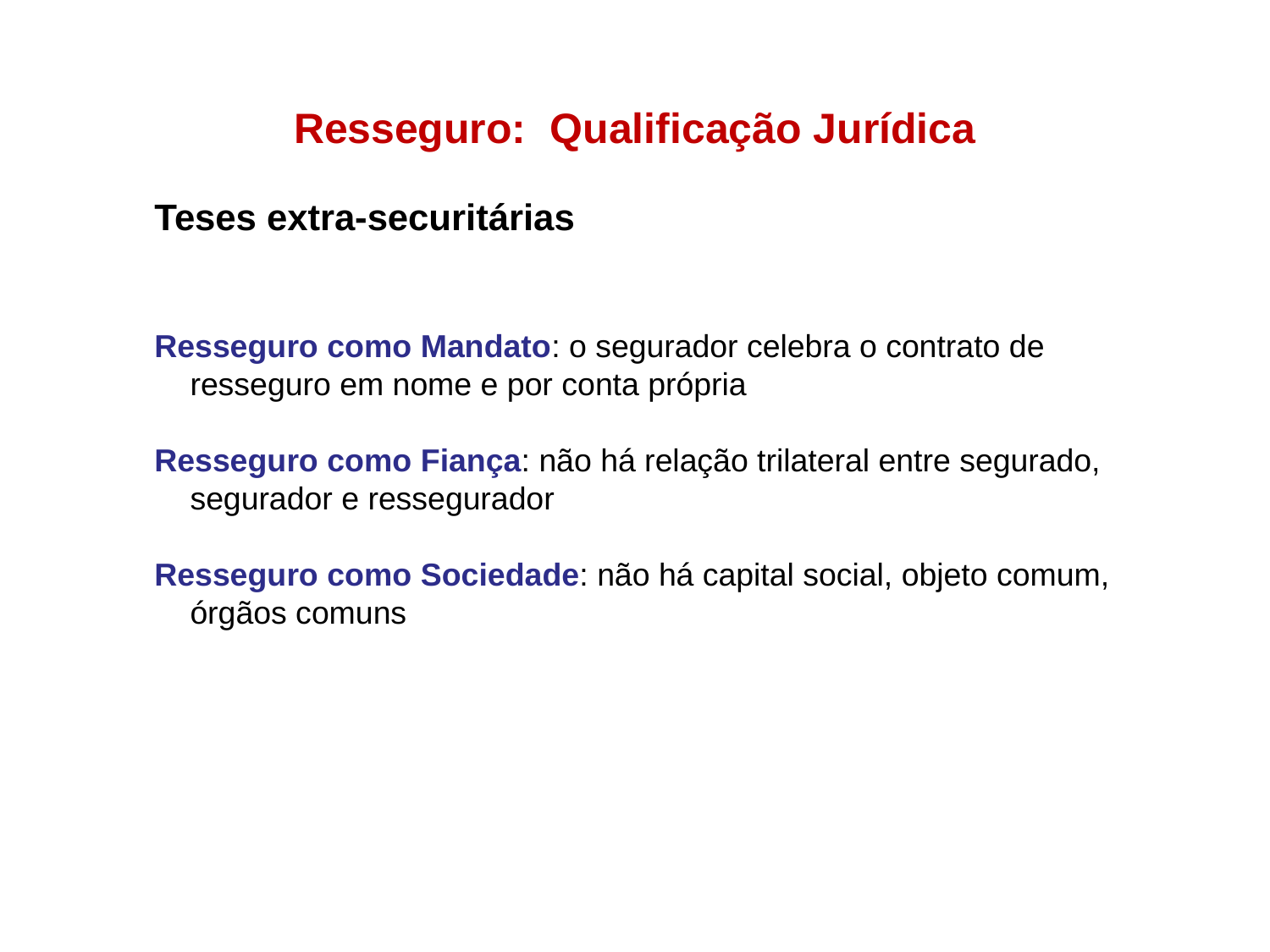

Resseguro:  Qualificação Jurídica

Teses extra-securitárias

Resseguro como Mandato: o segurador celebra o contrato de resseguro em nome e por conta própria

Resseguro como Fiança: não há relação trilateral entre segurado, segurador e ressegurador

Resseguro como Sociedade: não há capital social, objeto comum, órgãos comuns